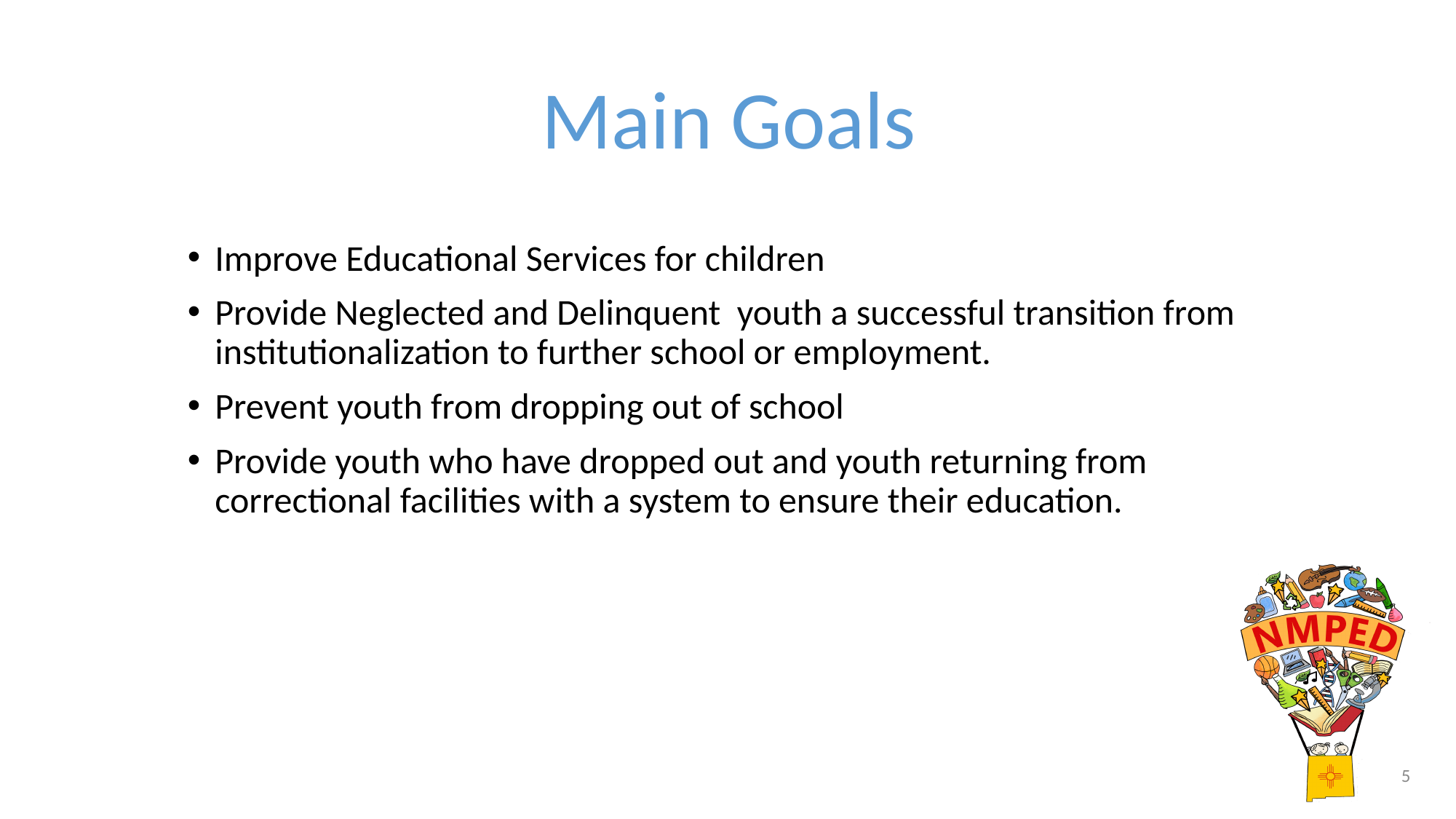

# Main Goals
Improve Educational Services for children
Provide Neglected and Delinquent  youth a successful transition from institutionalization to further school or employment.
Prevent youth from dropping out of school
Provide youth who have dropped out and youth returning from correctional facilities with a system to ensure their education.
5